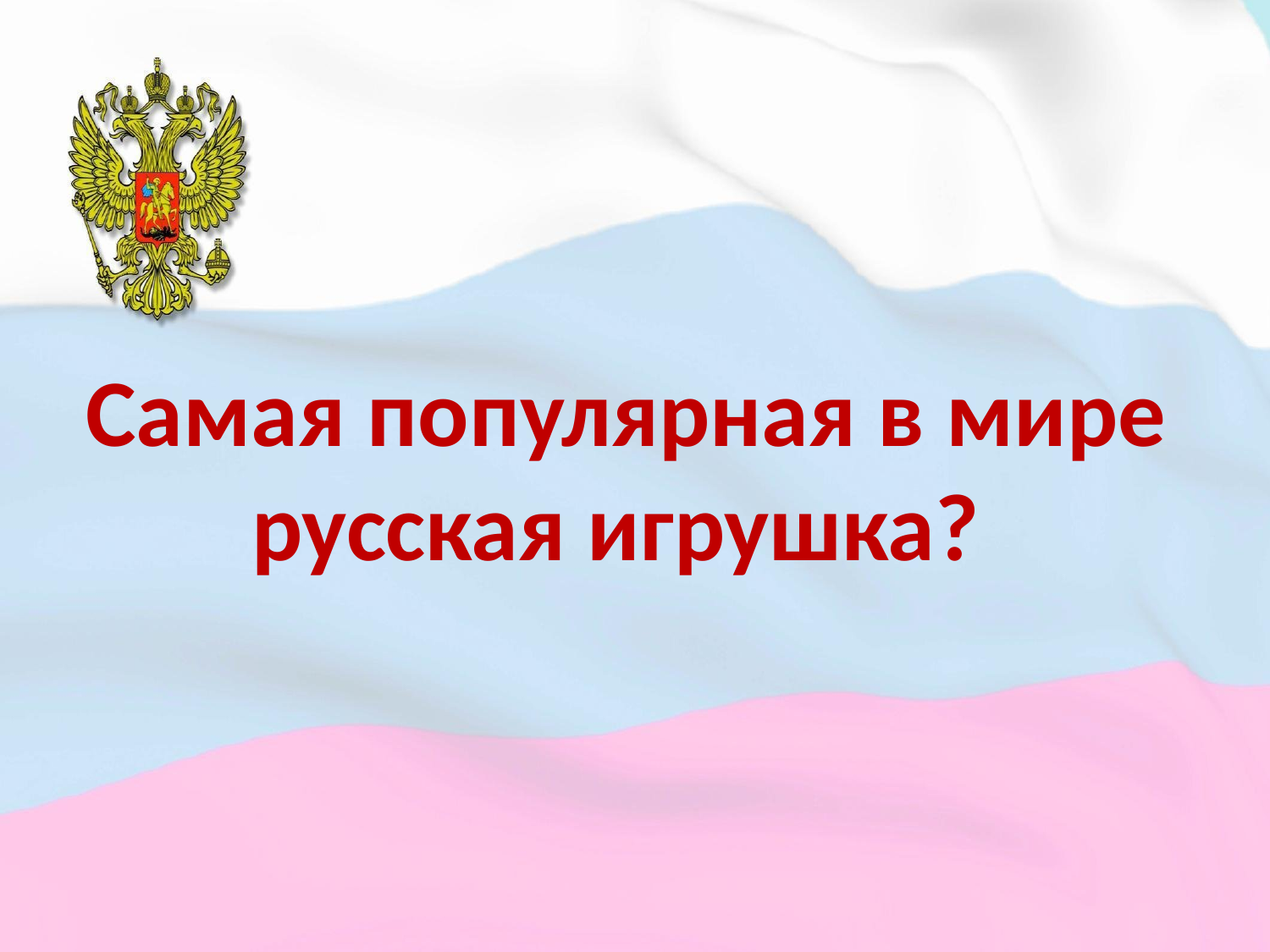

# Самая популярная в мире русская игрушка?